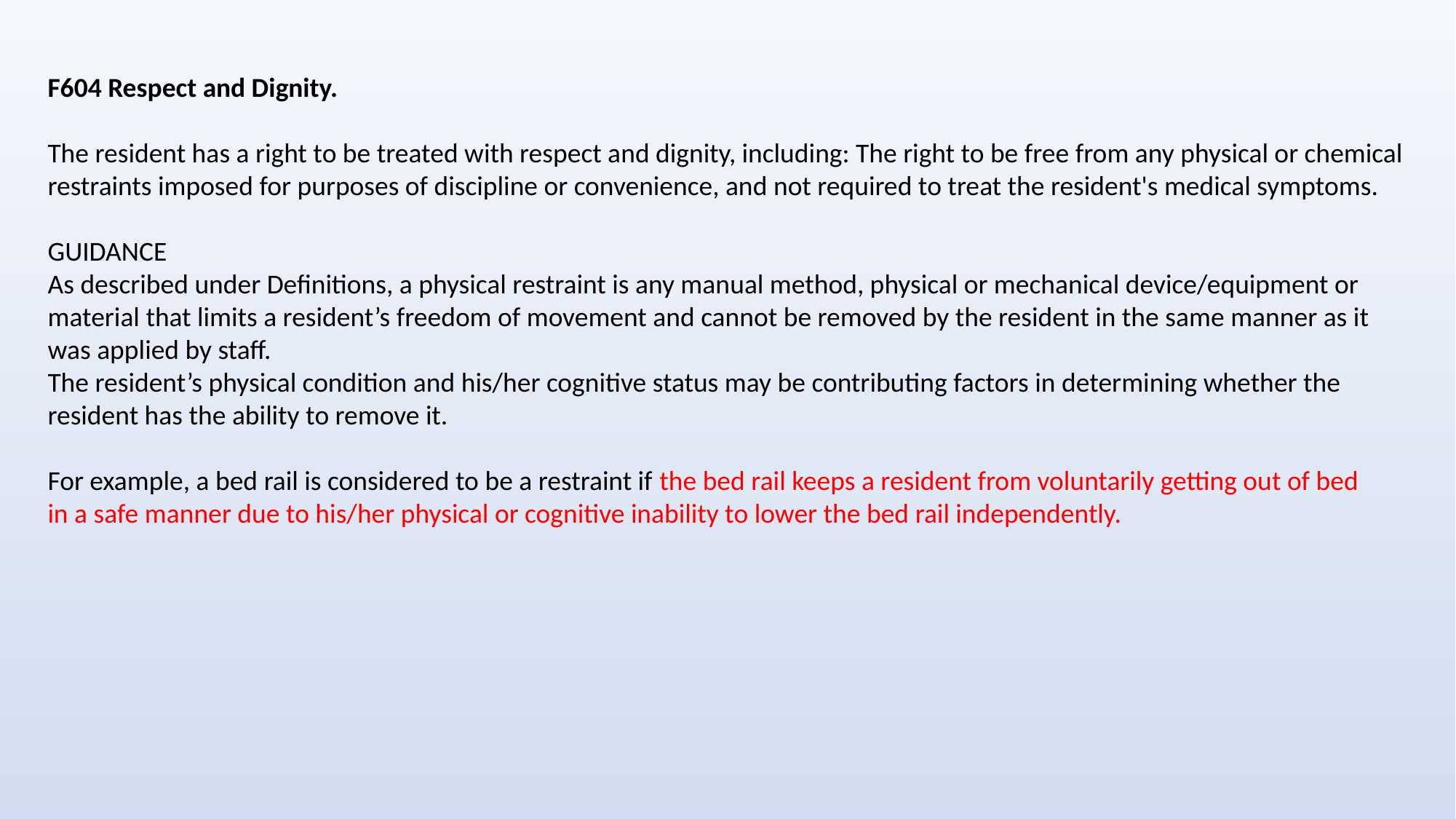

F604 Respect and Dignity.

The resident has a right to be treated with respect and dignity, including: The right to be free from any physical or chemical restraints imposed for purposes of discipline or convenience, and not required to treat the resident's medical symptoms.

GUIDANCE
As described under Definitions, a physical restraint is any manual method, physical or mechanical device/equipment or material that limits a resident’s freedom of movement and cannot be removed by the resident in the same manner as it was applied by staff.
The resident’s physical condition and his/her cognitive status may be contributing factors in determining whether the resident has the ability to remove it.

For example, a bed rail is considered to be a restraint if the bed rail keeps a resident from voluntarily getting out of bed
in a safe manner due to his/her physical or cognitive inability to lower the bed rail independently.